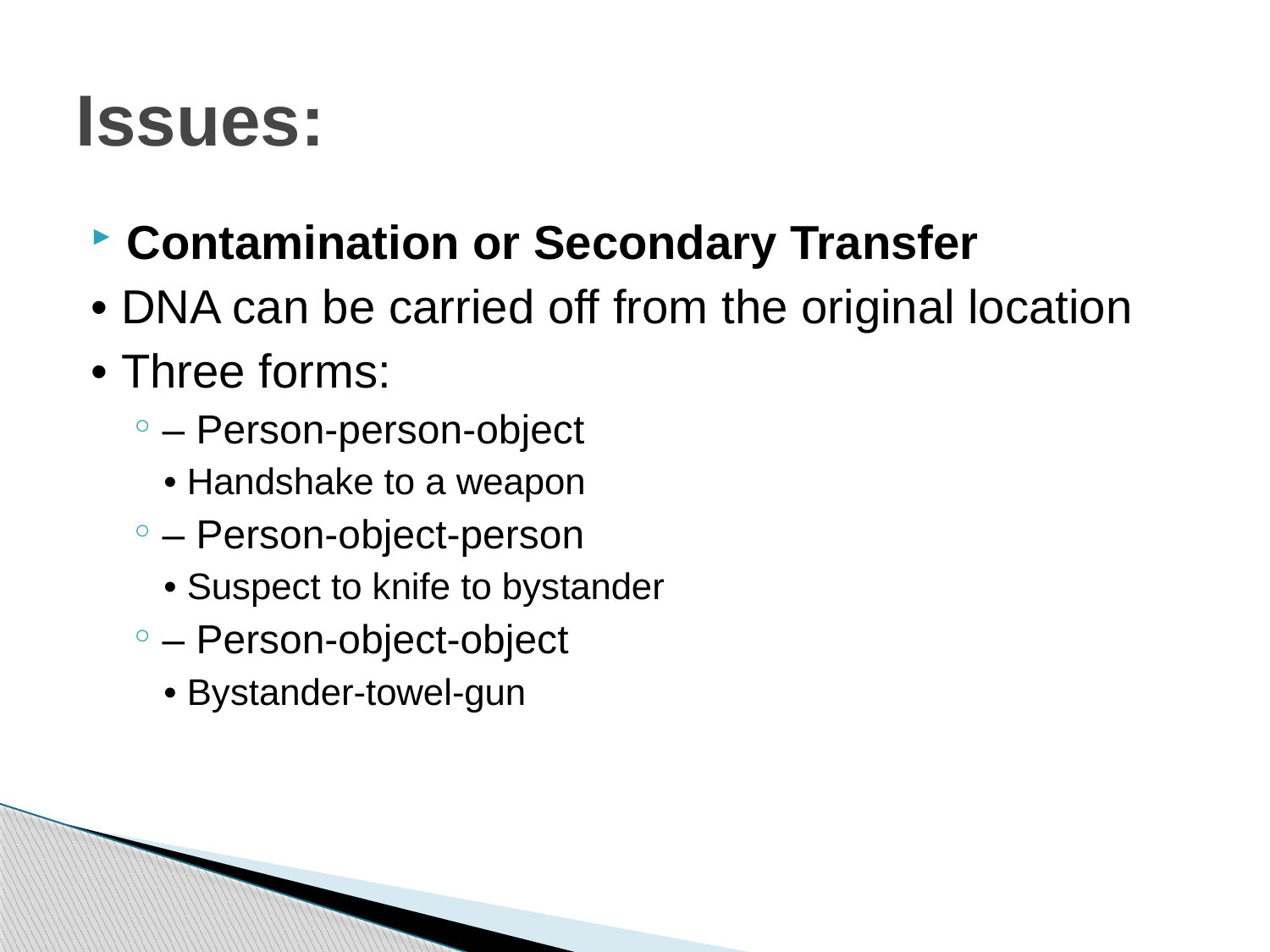

# Issues:
Contamination or Secondary Transfer
• DNA can be carried off from the original location
• Three forms:
– Person-person-object
• Handshake to a weapon
– Person-object-person
• Suspect to knife to bystander
– Person-object-object
• Bystander-towel-gun